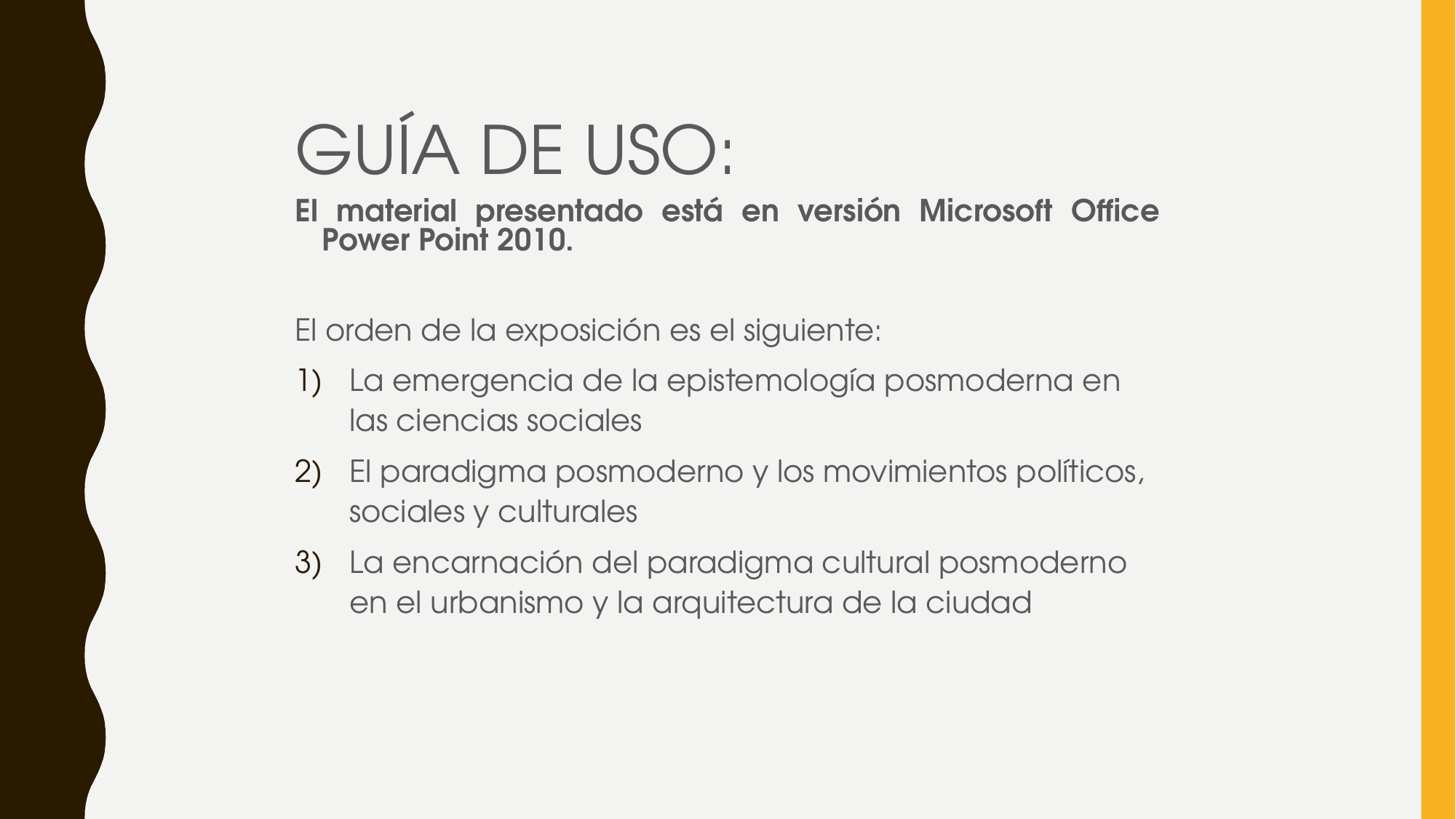

GUÍA DE USO:
El material presentado está en versión Microsoft Office Power Point 2010.

El orden de la exposición es el siguiente:
La emergencia de la epistemología posmoderna en las ciencias sociales
El paradigma posmoderno y los movimientos políticos, sociales y culturales
La encarnación del paradigma cultural posmoderno en el urbanismo y la arquitectura de la ciudad